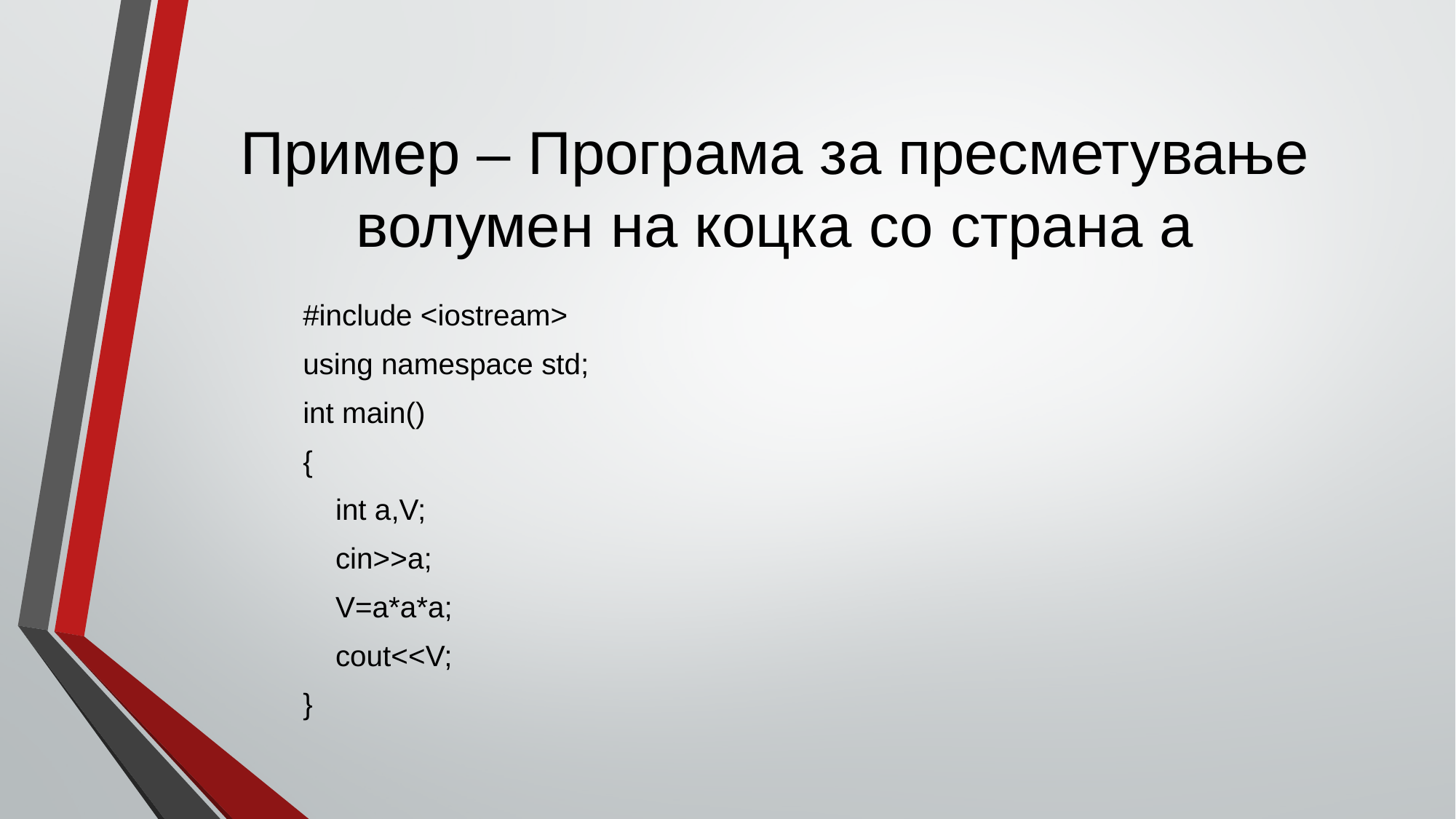

# Пример – Програма за пресметување волумен на коцка со страна а
#include <iostream>
using namespace std;
int main()
{
	int a,V;
	cin>>a;
	V=a*a*a;
	cout<<V;
}